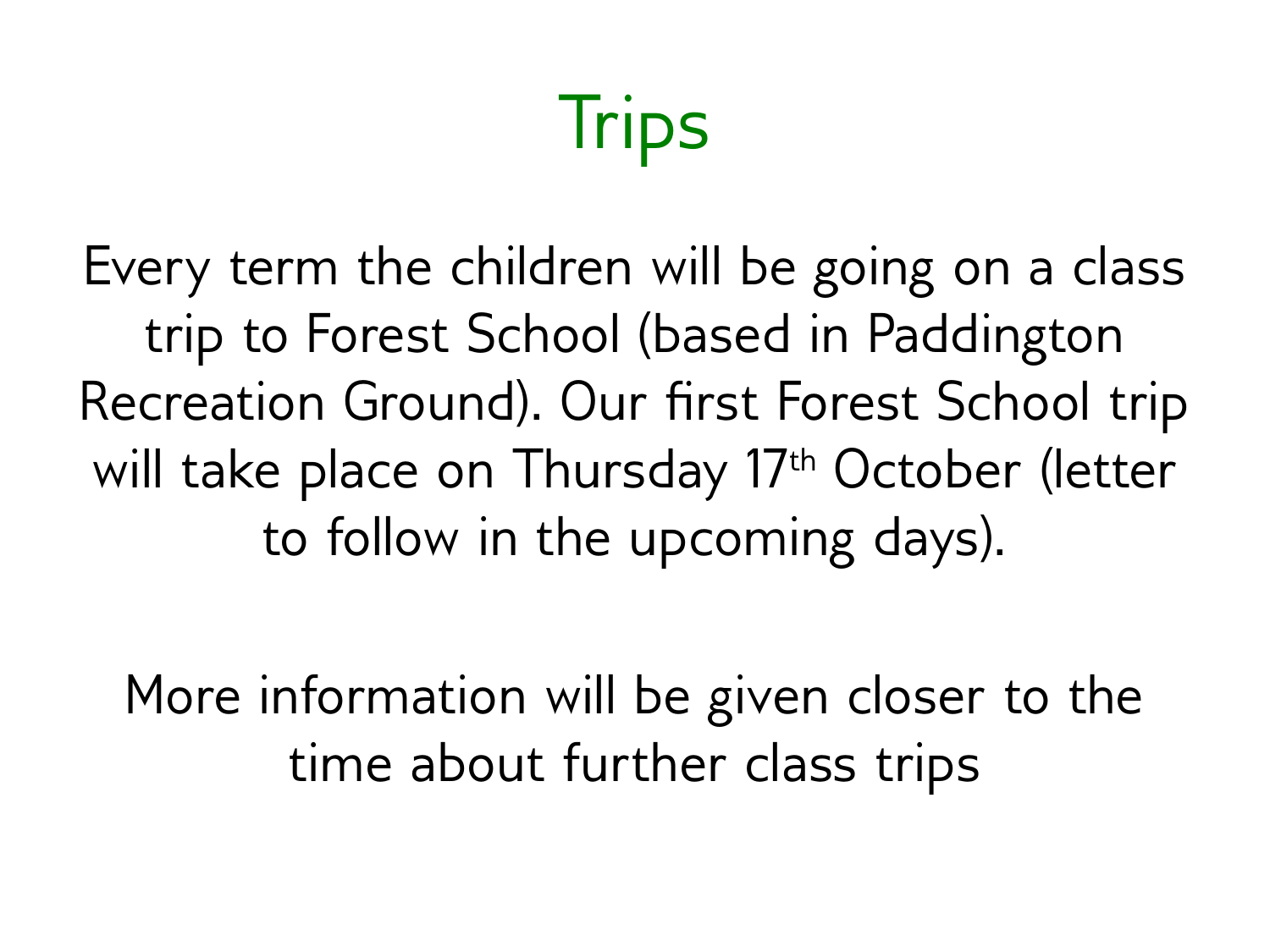

# Trips
Every term the children will be going on a class trip to Forest School (based in Paddington Recreation Ground). Our first Forest School trip will take place on Thursday 17th October (letter to follow in the upcoming days).

More information will be given closer to the time about further class trips